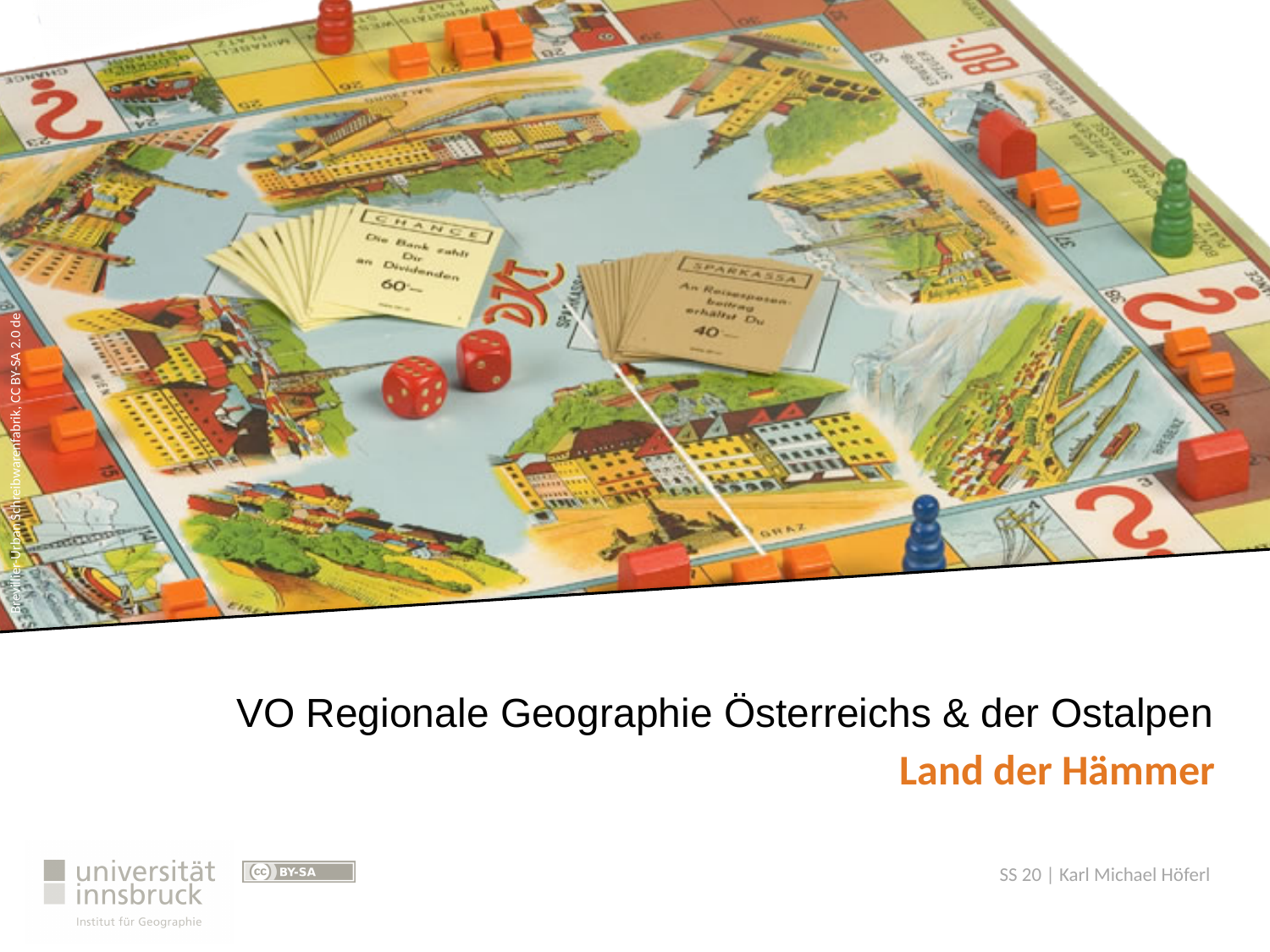

VO Regionale Geographie Österreichs & der Ostalpen
# Land der Hämmer
SS 20 | Karl Michael Höferl